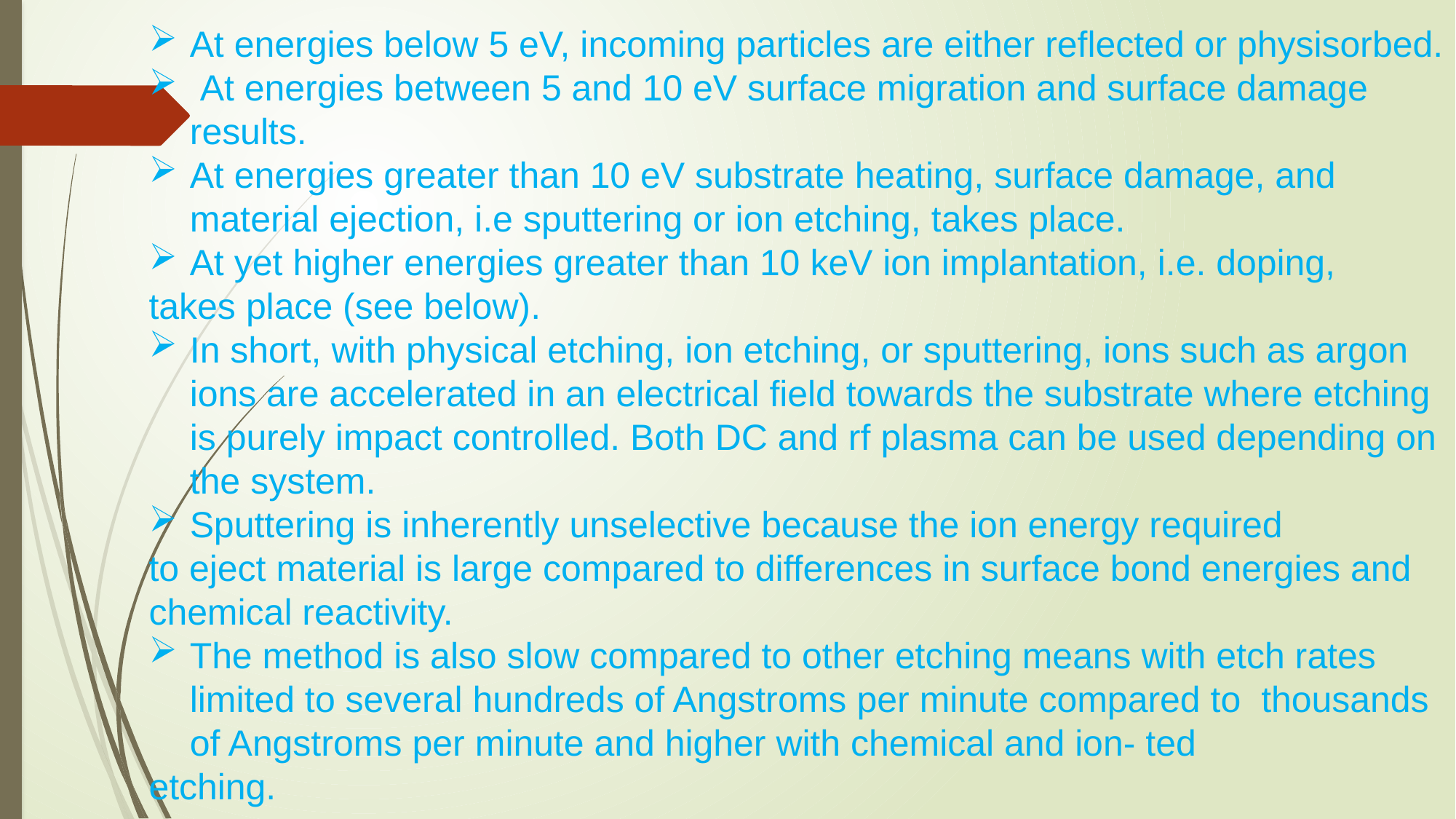

At energies below 5 eV, incoming particles are either reflected or physisorbed.
 At energies between 5 and 10 eV surface migration and surface damage results.
At energies greater than 10 eV substrate heating, surface damage, and material ejection, i.e sputtering or ion etching, takes place.
At yet higher energies greater than 10 keV ion implantation, i.e. doping,
takes place (see below).
In short, with physical etching, ion etching, or sputtering, ions such as argon ions are accelerated in an electrical field towards the substrate where etching is purely impact controlled. Both DC and rf plasma can be used depending on the system.
Sputtering is inherently unselective because the ion energy required
to eject material is large compared to differences in surface bond energies and
chemical reactivity.
The method is also slow compared to other etching means with etch rates limited to several hundreds of Angstroms per minute compared to  thousands of Angstroms per minute and higher with chemical and ion- ted
etching.